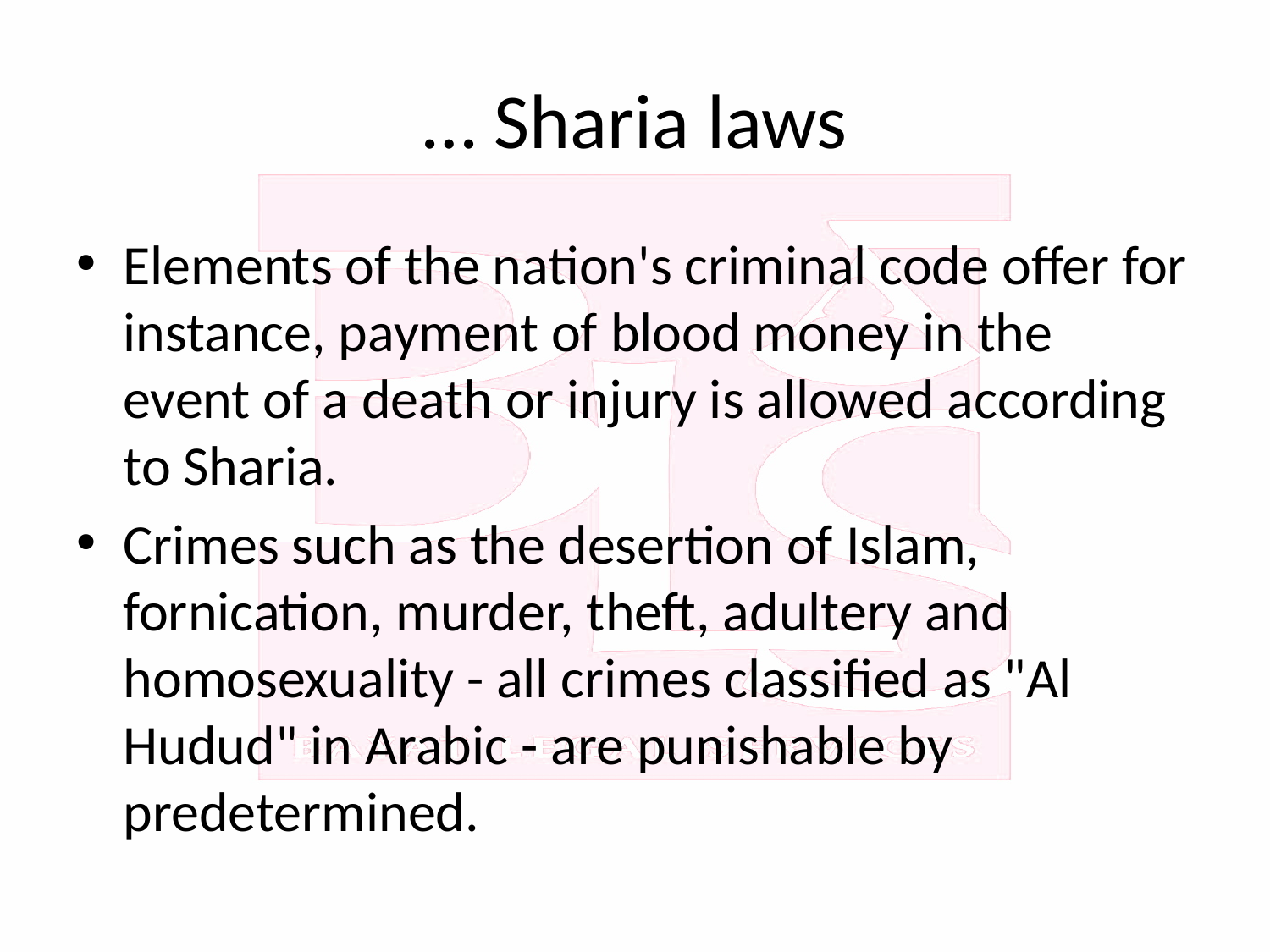

# … Sharia laws
Elements of the nation's criminal code offer for instance, payment of blood money in the event of a death or injury is allowed according to Sharia.
Crimes such as the desertion of Islam, fornication, murder, theft, adultery and homosexuality - all crimes classified as "Al Hudud" in Arabic - are punishable by predetermined.